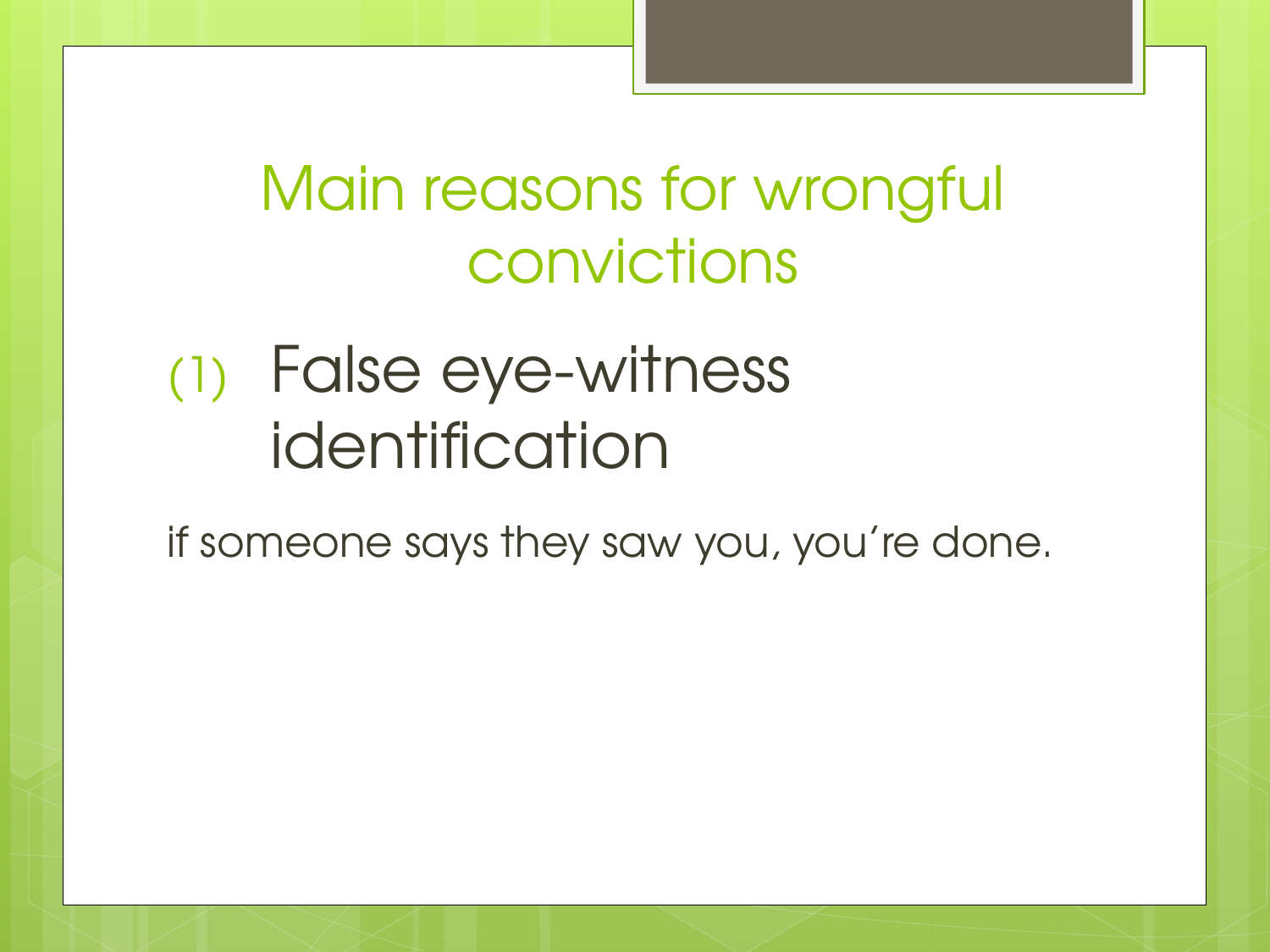

# Main reasons for wrongful convictions
False eye-witness identification
if someone says they saw you, you’re done.